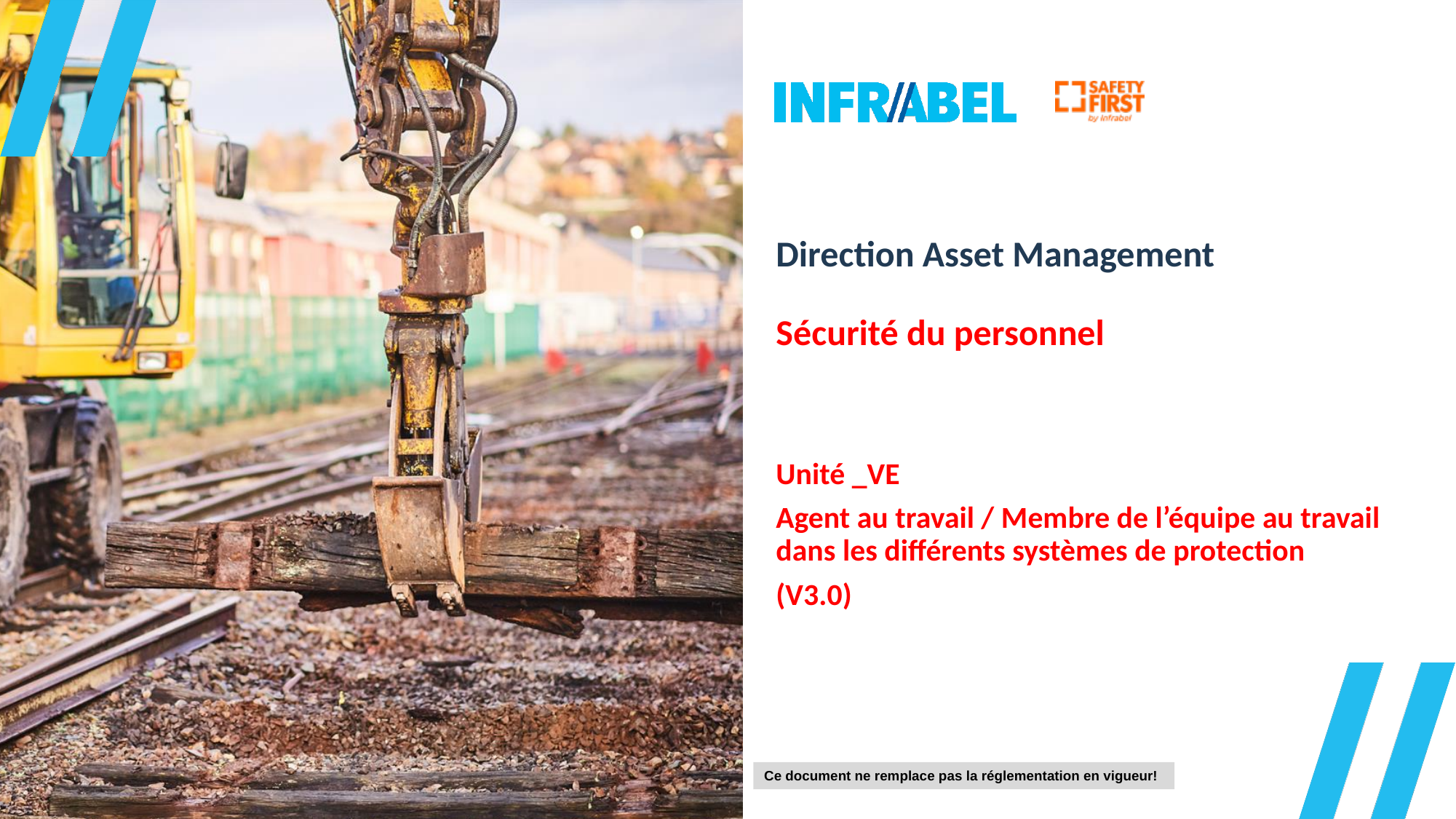

# Direction Asset Management Sécurité du personnel
Unité _VE
Agent au travail / Membre de l’équipe au travail dans les différents systèmes de protection
(V3.0)
Ce document ne remplace pas la réglementation en vigueur!